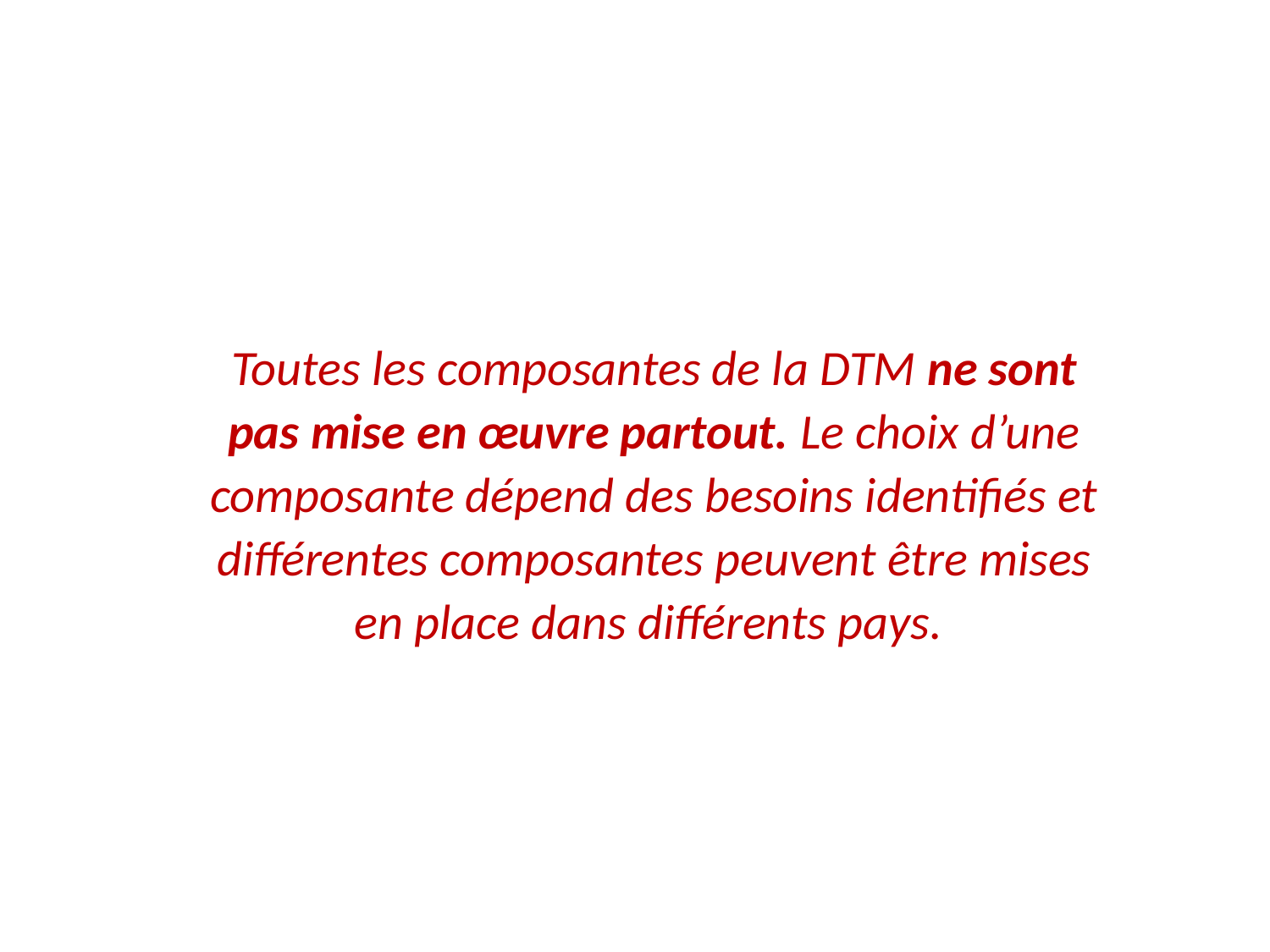

Toutes les composantes de la DTM ne sont pas mise en œuvre partout. Le choix d’une composante dépend des besoins identifiés et différentes composantes peuvent être mises en place dans différents pays.